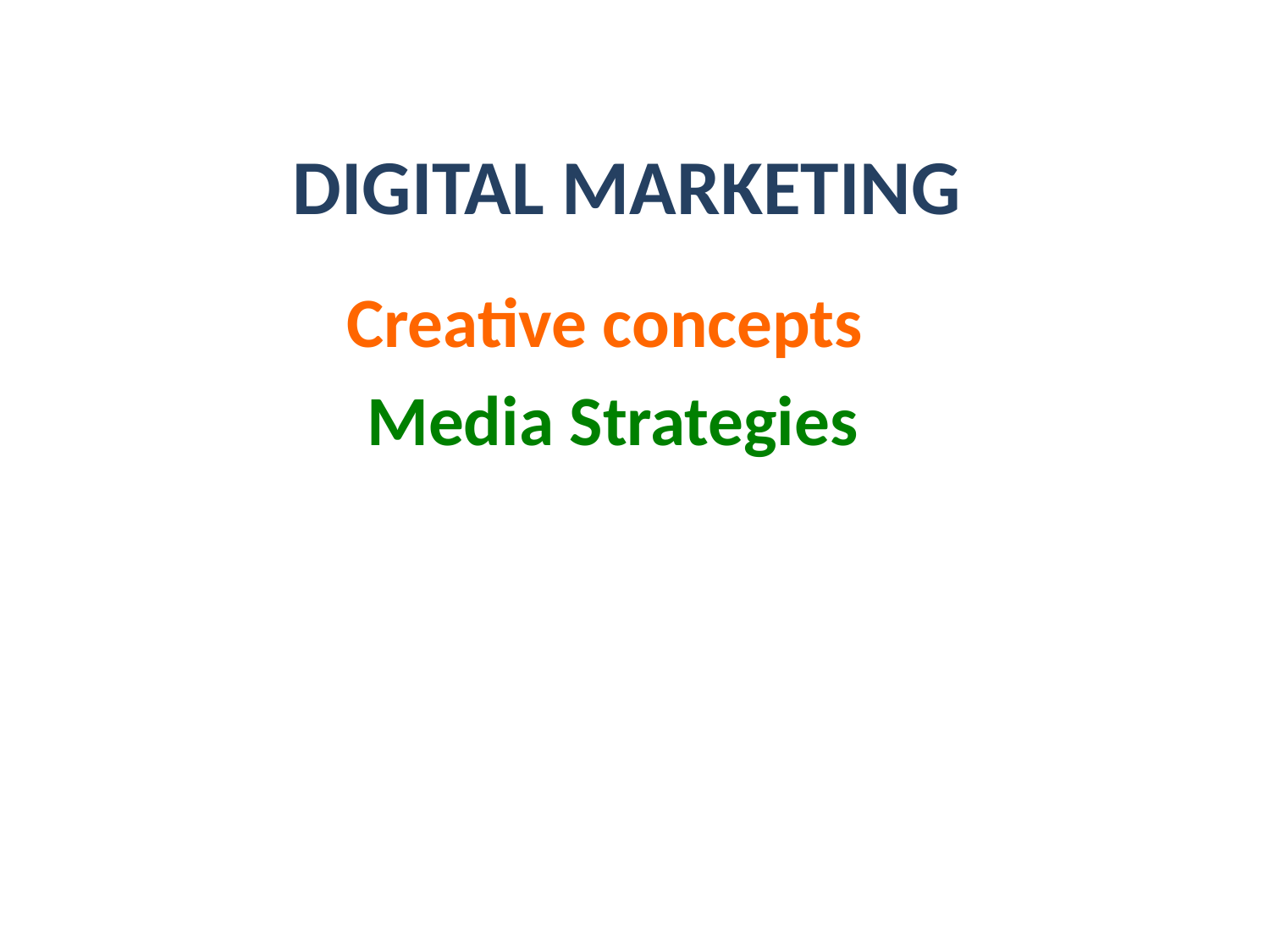

# Digital Marketing
Creative concepts
Media Strategies